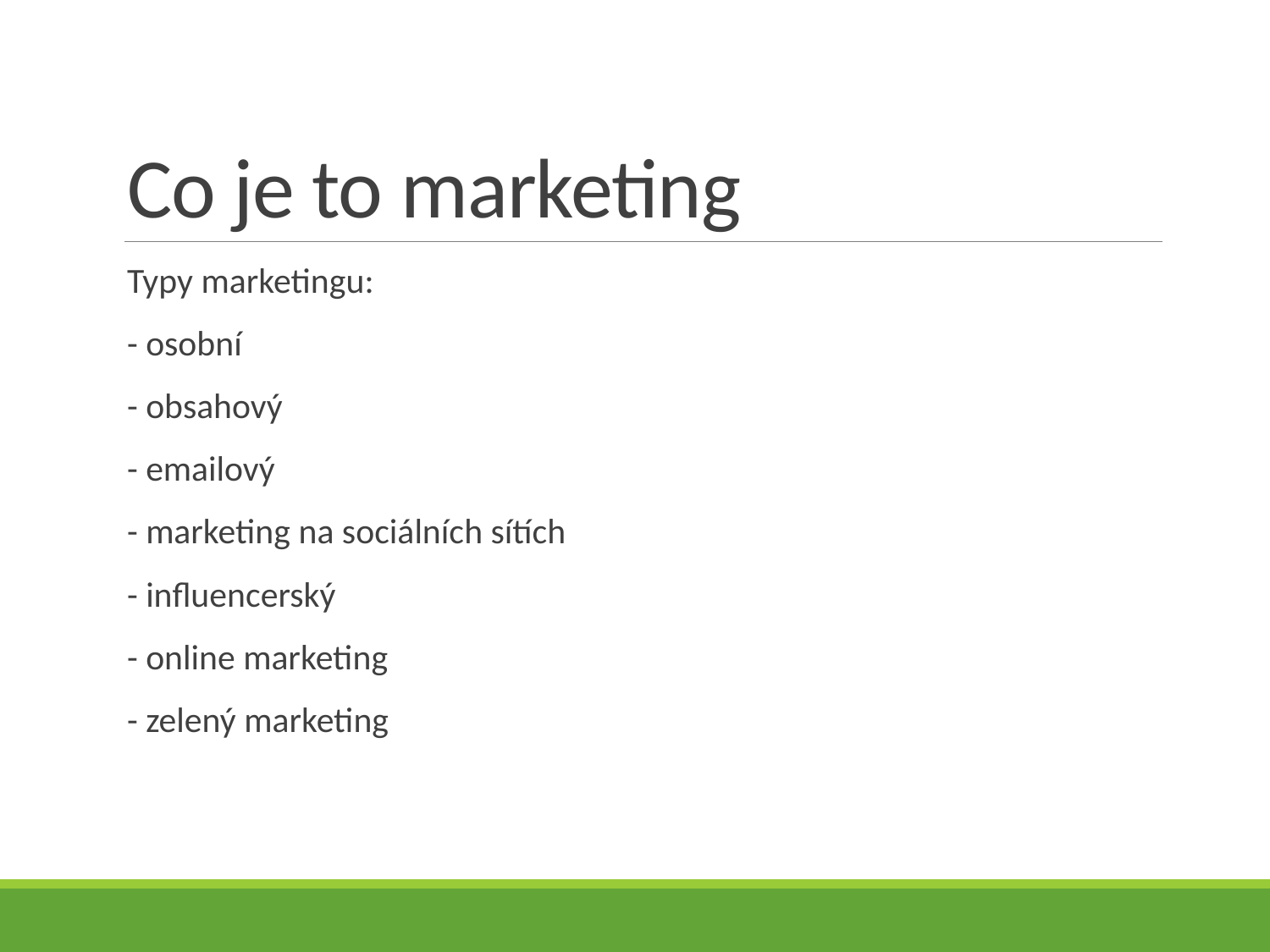

# Co je to marketing
Typy marketingu:
- osobní
- obsahový
- emailový
- marketing na sociálních sítích
- influencerský
- online marketing
- zelený marketing